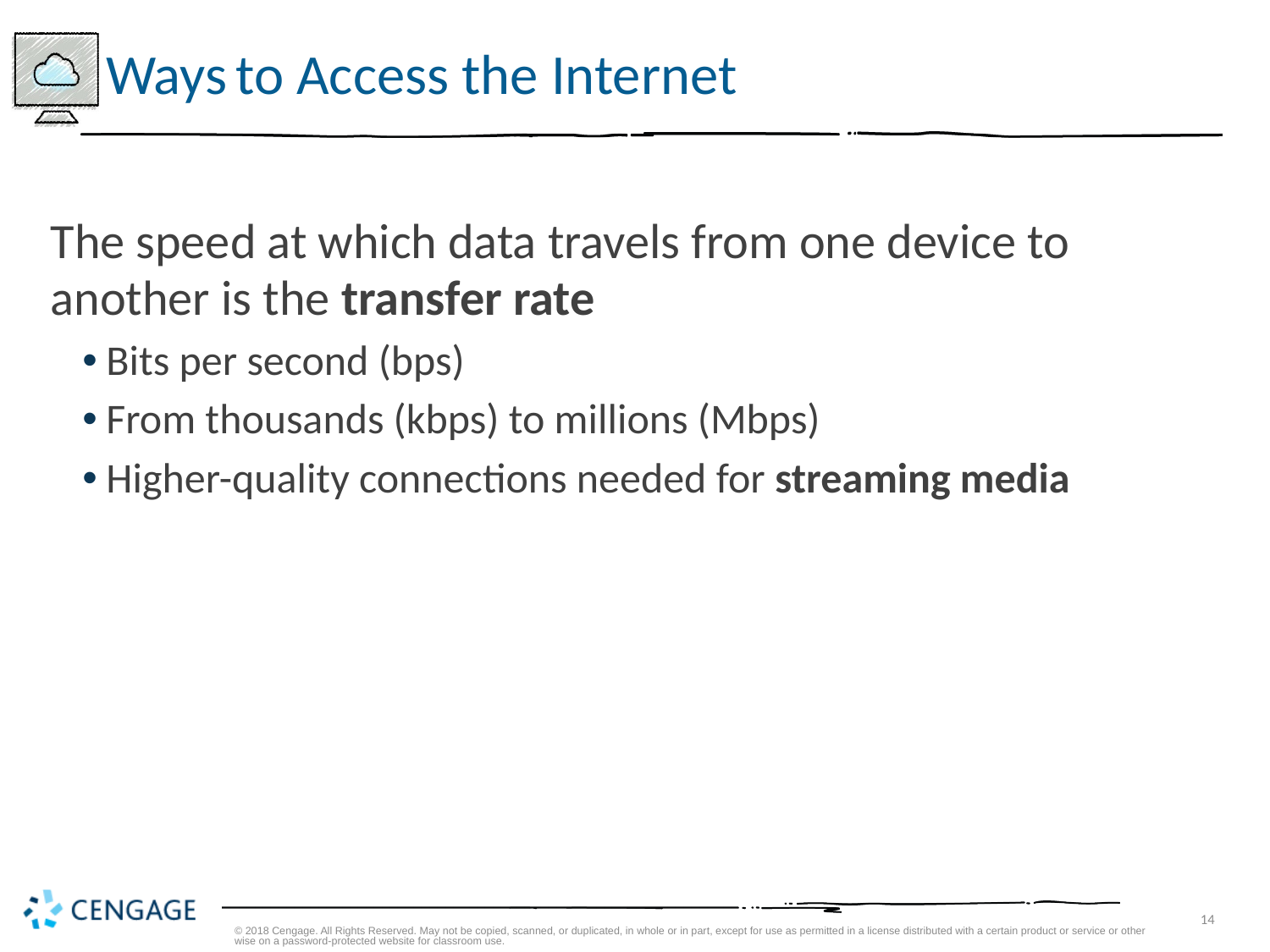

# Ways to Access the Internet
The speed at which data travels from one device to another is the transfer rate
Bits per second (bps)
From thousands (kbps) to millions (Mbps)
Higher-quality connections needed for streaming media
© 2018 Cengage. All Rights Reserved. May not be copied, scanned, or duplicated, in whole or in part, except for use as permitted in a license distributed with a certain product or service or otherwise on a password-protected website for classroom use.